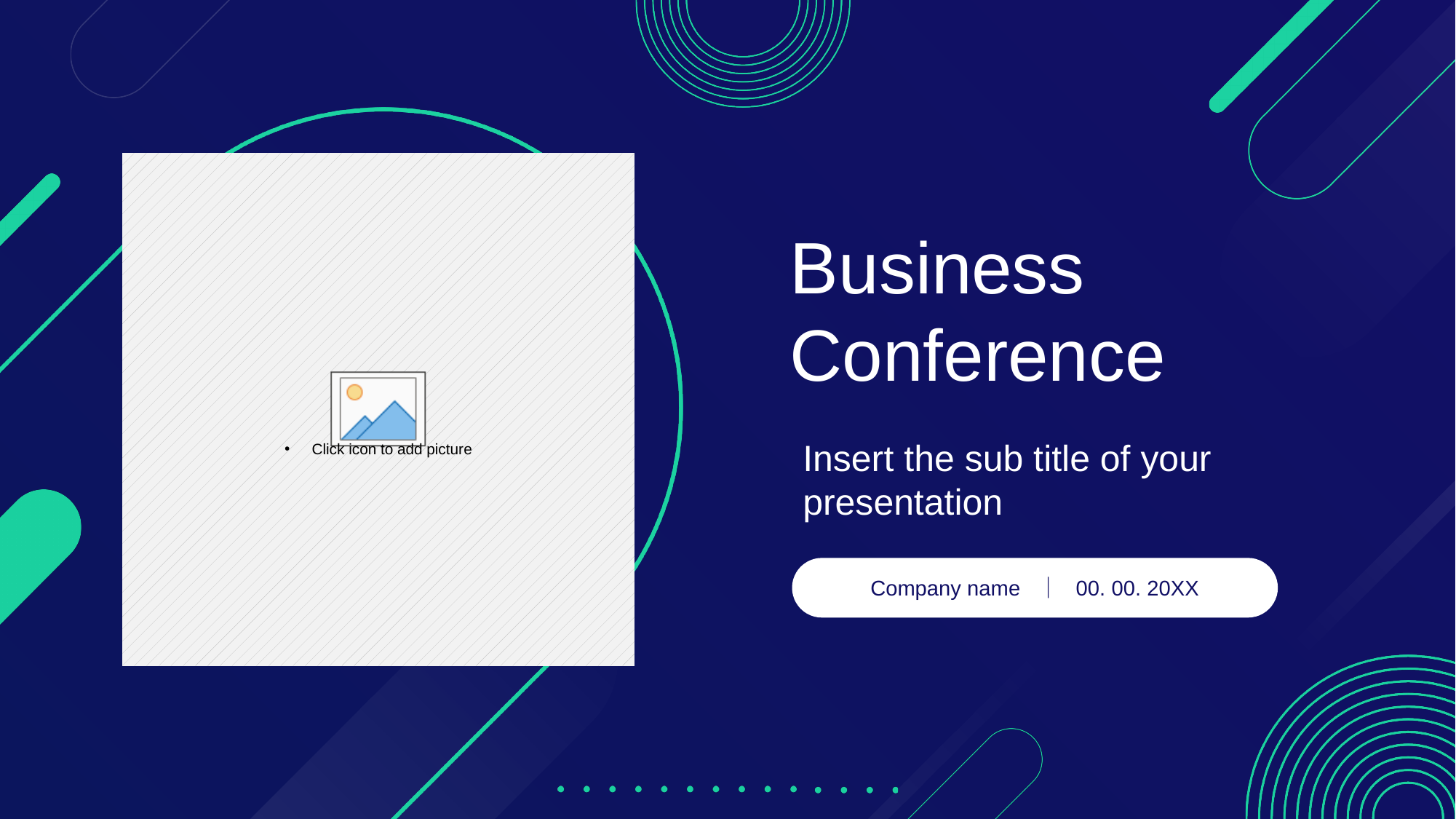

Business Conference
Insert the sub title of your presentation
Company name  ｜  00. 00. 20XX